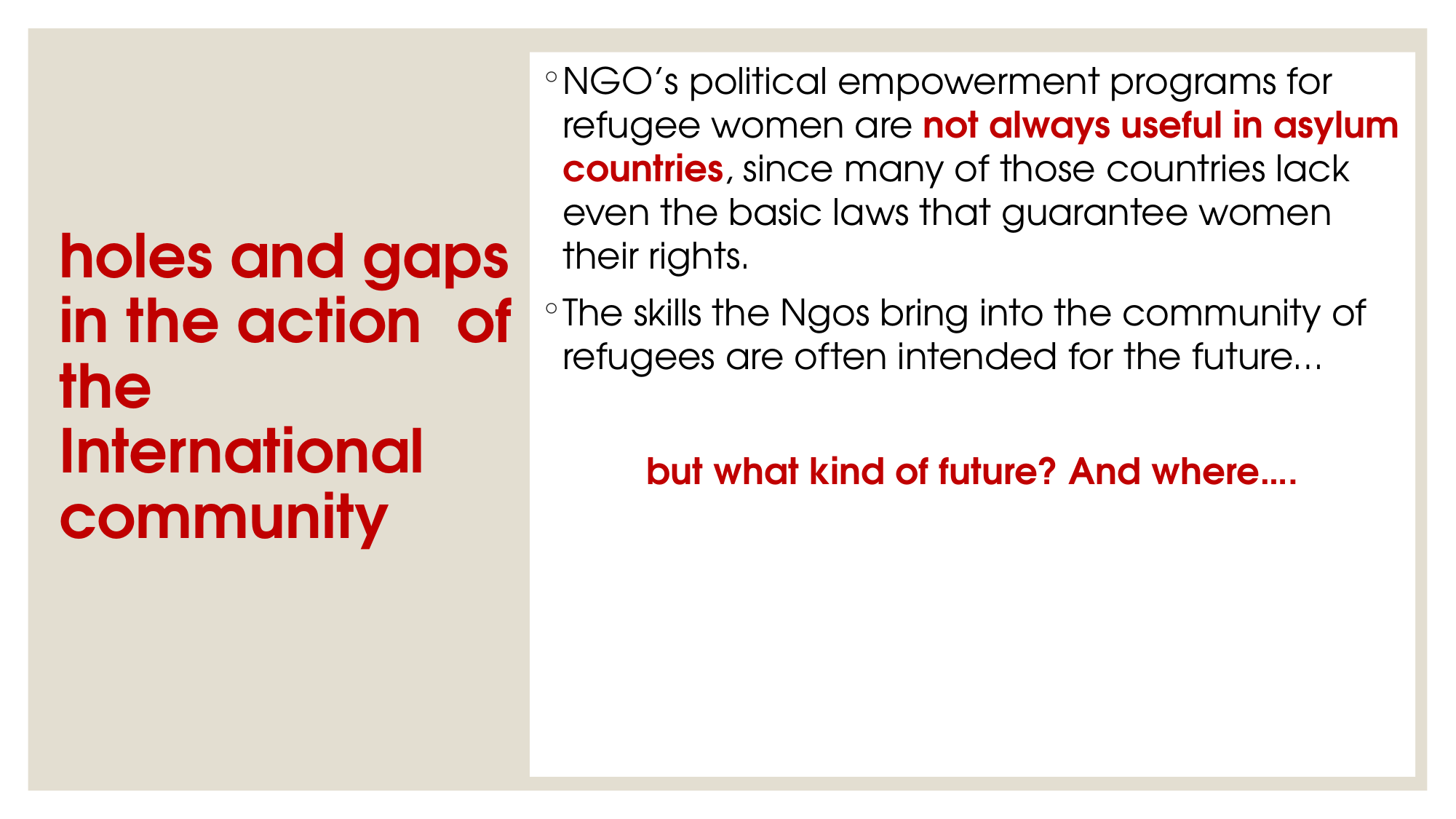

NGO’s political empowerment programs for refugee women are not always useful in asylum countries, since many of those countries lack even the basic laws that guarantee women their rights.
The skills the Ngos bring into the community of refugees are often intended for the future…

but what kind of future? And where….

# holes and gaps in the action  of the International community